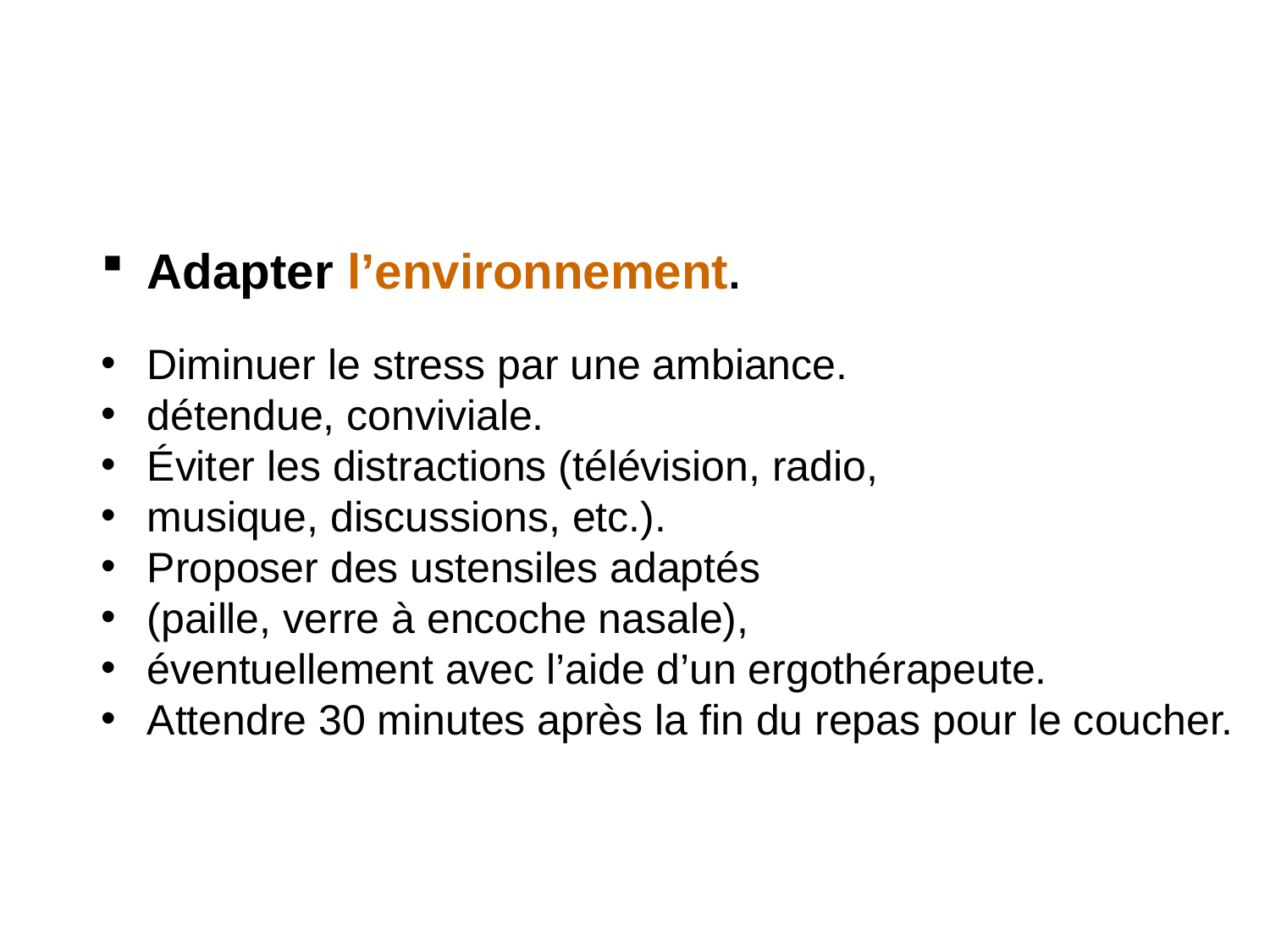

Adapter l’environnement.

Diminuer le stress par une ambiance.
détendue, conviviale.
Éviter les distractions (télévision, radio,
musique, discussions, etc.).
Proposer des ustensiles adaptés
(paille, verre à encoche nasale),
éventuellement avec l’aide d’un ergothérapeute.
Attendre 30 minutes après la fin du repas pour le coucher.